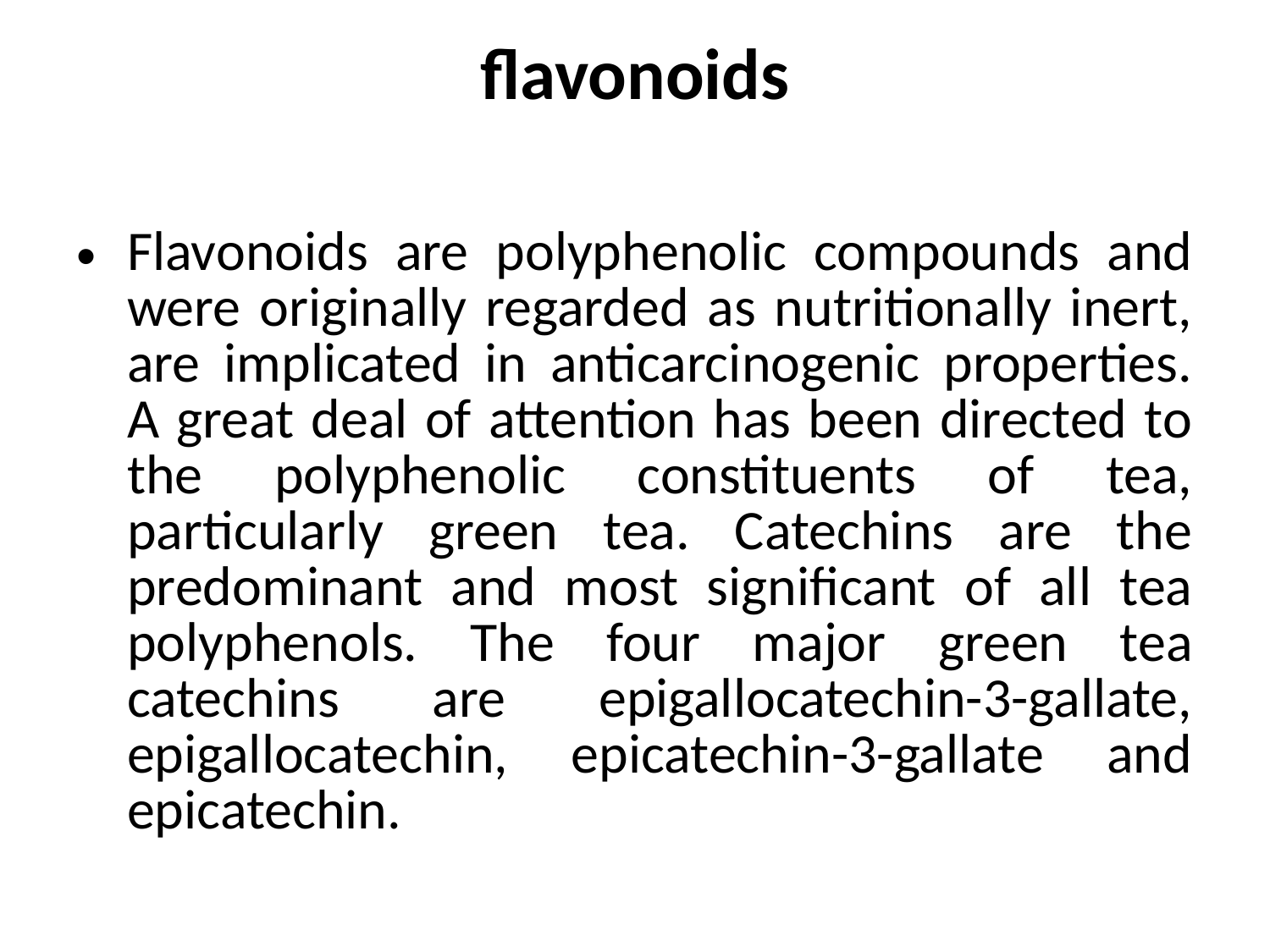

# flavonoids
Flavonoids are polyphenolic compounds and were originally regarded as nutritionally inert, are implicated in anticarcinogenic properties. A great deal of attention has been directed to the polyphenolic constituents of tea, particularly green tea. Catechins are the predominant and most significant of all tea polyphenols. The four major green tea catechins are epigallocatechin-3-gallate, epigallocatechin, epicatechin-3-gallate and epicatechin.